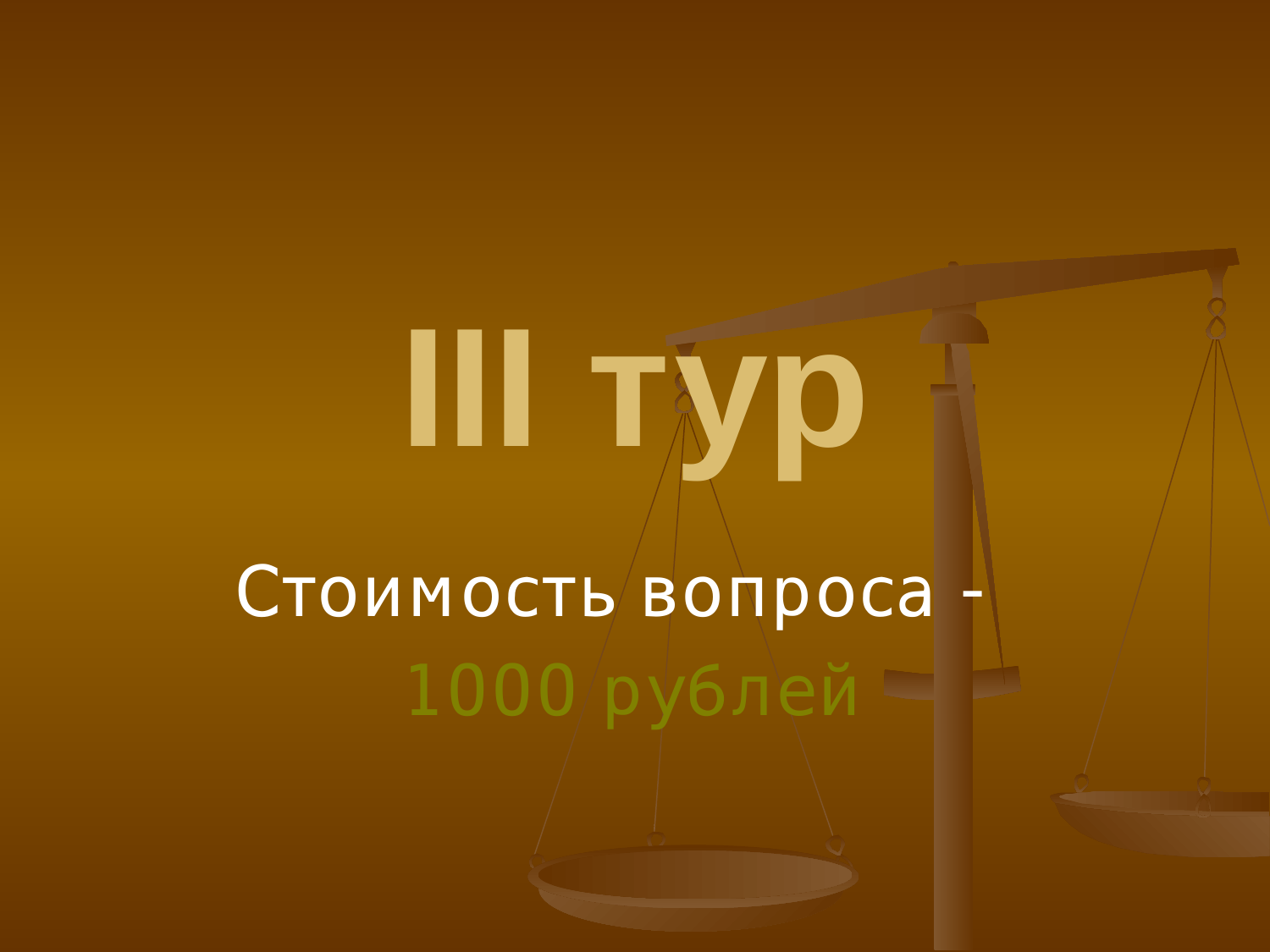

# III тур
Стоимость вопроса -
1000 рублей